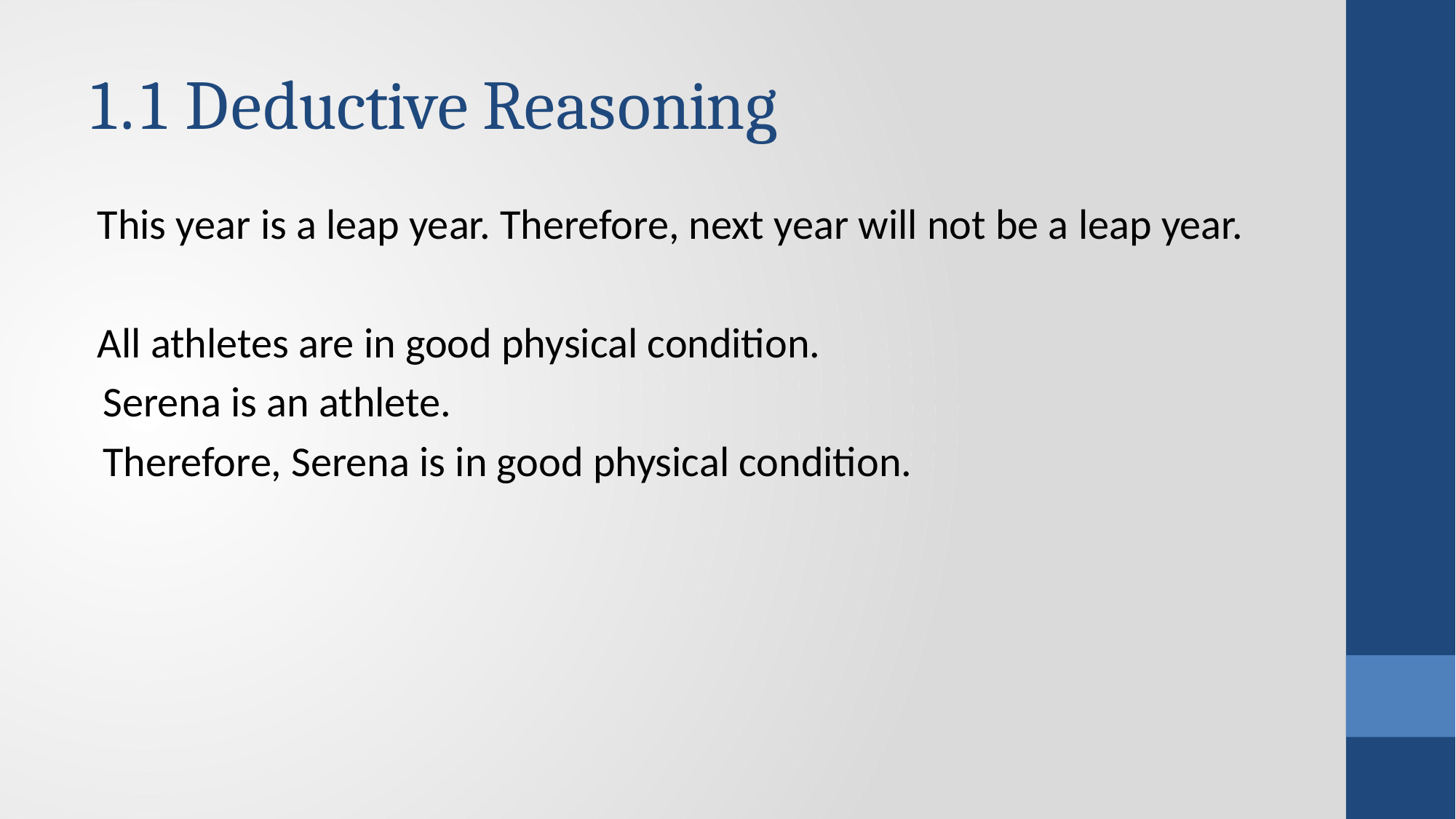

# 1.1 Deductive Reasoning
This year is a leap year. Therefore, next year will not be a leap year.

All athletes are in good physical condition.
  Serena is an athlete.
  Therefore, Serena is in good physical condition.